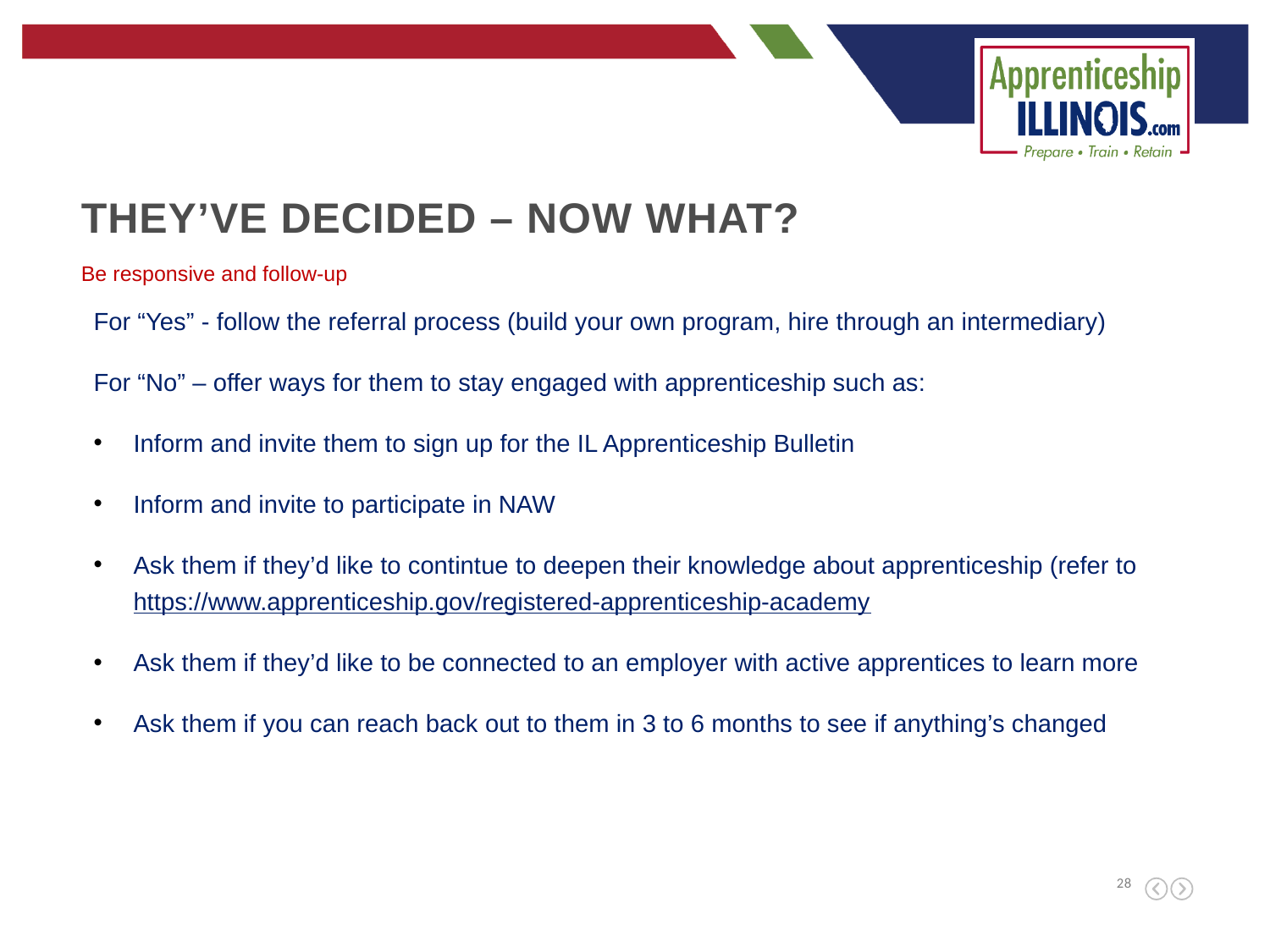

They’ve decided – now what?
Be responsive and follow-up
For “Yes” - follow the referral process (build your own program, hire through an intermediary)
For “No” – offer ways for them to stay engaged with apprenticeship such as:
Inform and invite them to sign up for the IL Apprenticeship Bulletin
Inform and invite to participate in NAW
Ask them if they’d like to contintue to deepen their knowledge about apprenticeship (refer to https://www.apprenticeship.gov/registered-apprenticeship-academy
Ask them if they’d like to be connected to an employer with active apprentices to learn more
Ask them if you can reach back out to them in 3 to 6 months to see if anything’s changed